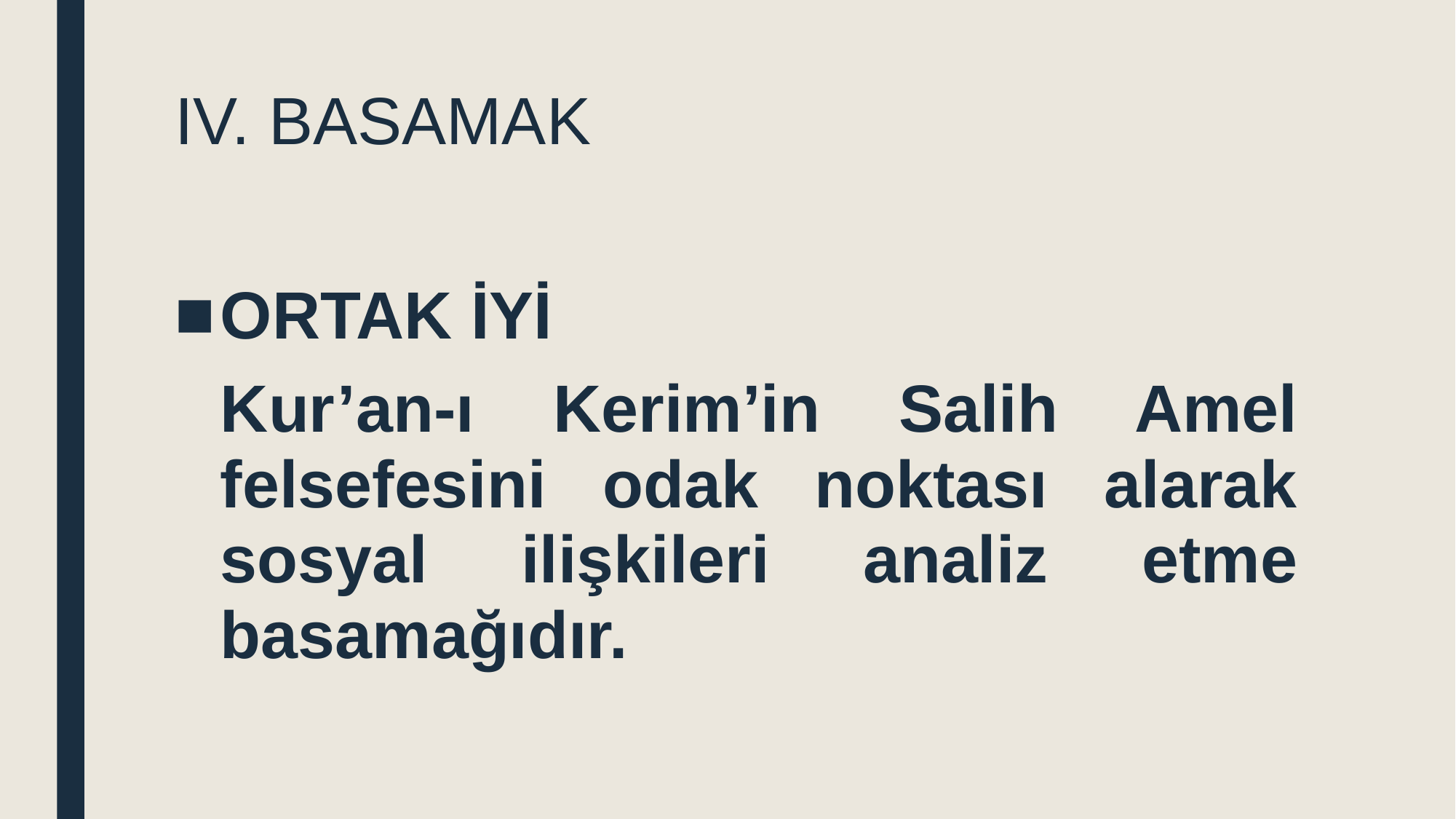

# IV. BASAMAK
ORTAK İYİ
	Kur’an-ı Kerim’in Salih Amel felsefesini odak noktası alarak sosyal ilişkileri analiz etme basamağıdır.